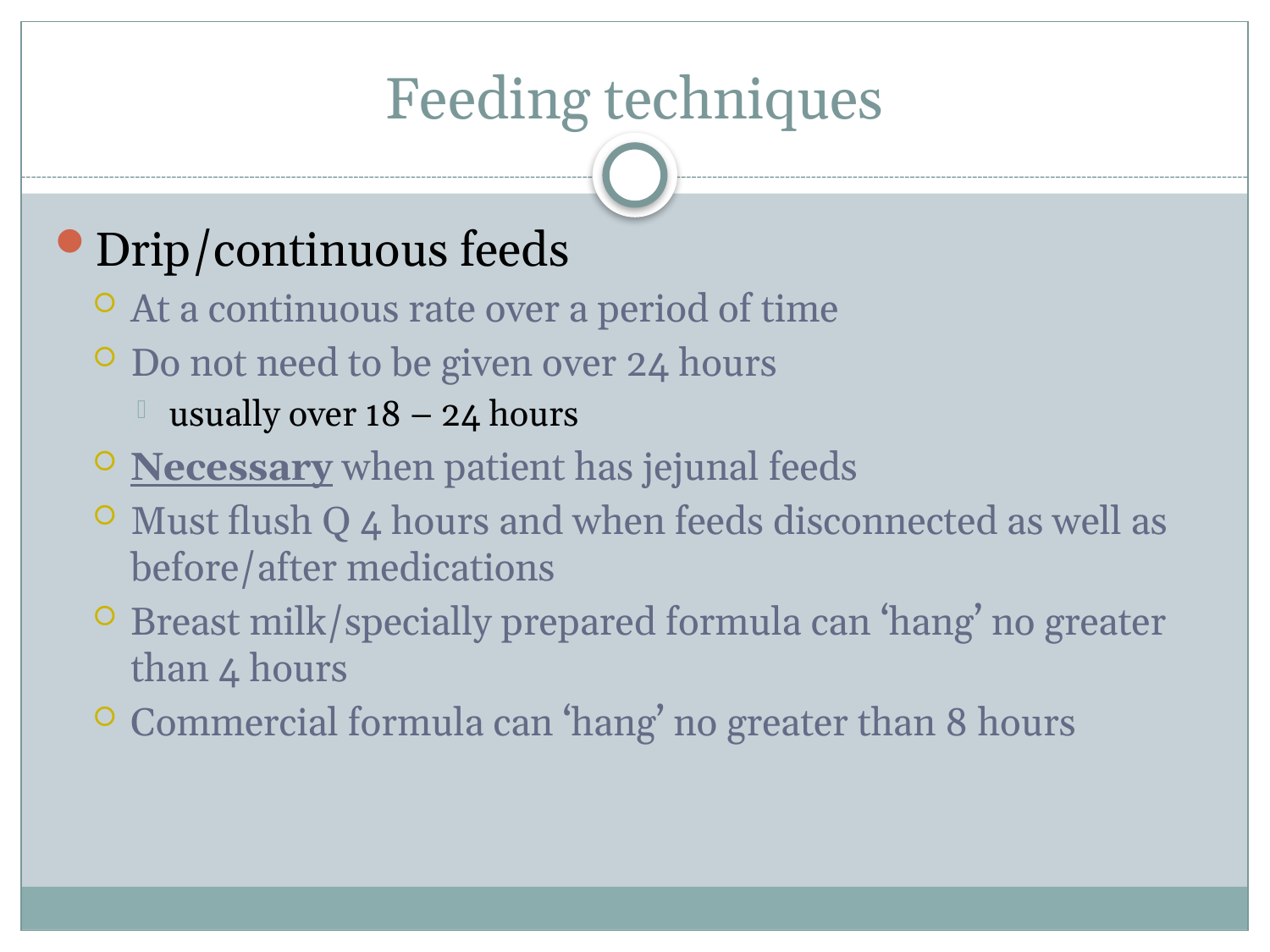

# Feeding techniques
Drip/continuous feeds
At a continuous rate over a period of time
Do not need to be given over 24 hours
usually over 18 – 24 hours
Necessary when patient has jejunal feeds
Must flush Q 4 hours and when feeds disconnected as well as  before/after medications
Breast milk/specially prepared formula can ‘hang’ no greater than 4 hours
Commercial formula can ‘hang’ no greater than 8 hours